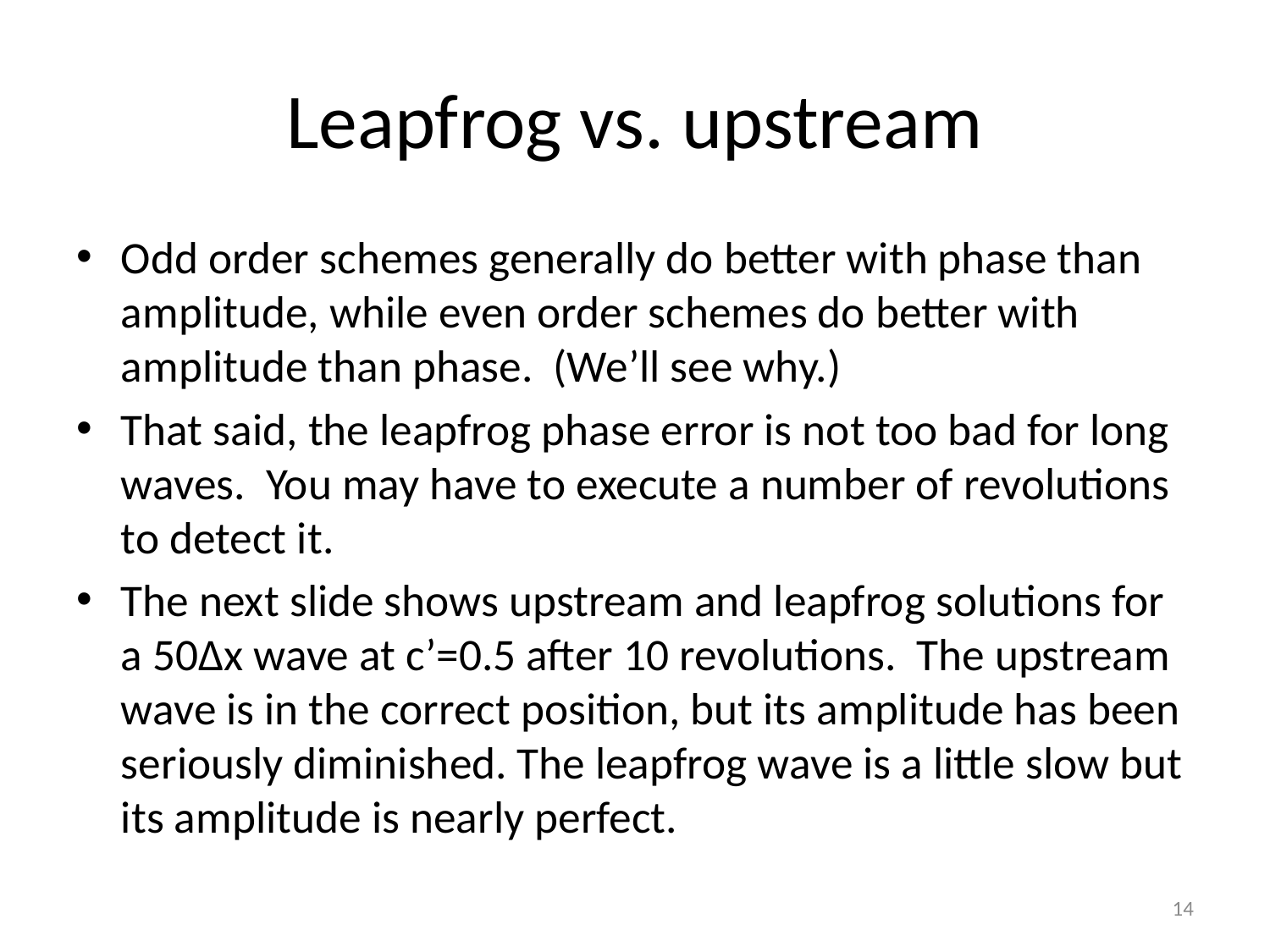

# Leapfrog vs. upstream
Odd order schemes generally do better with phase than amplitude, while even order schemes do better with amplitude than phase.  (We’ll see why.)
That said, the leapfrog phase error is not too bad for long waves.  You may have to execute a number of revolutions to detect it.
The next slide shows upstream and leapfrog solutions for a 50∆x wave at c’=0.5 after 10 revolutions.  The upstream wave is in the correct position, but its amplitude has been seriously diminished. The leapfrog wave is a little slow but its amplitude is nearly perfect.
14